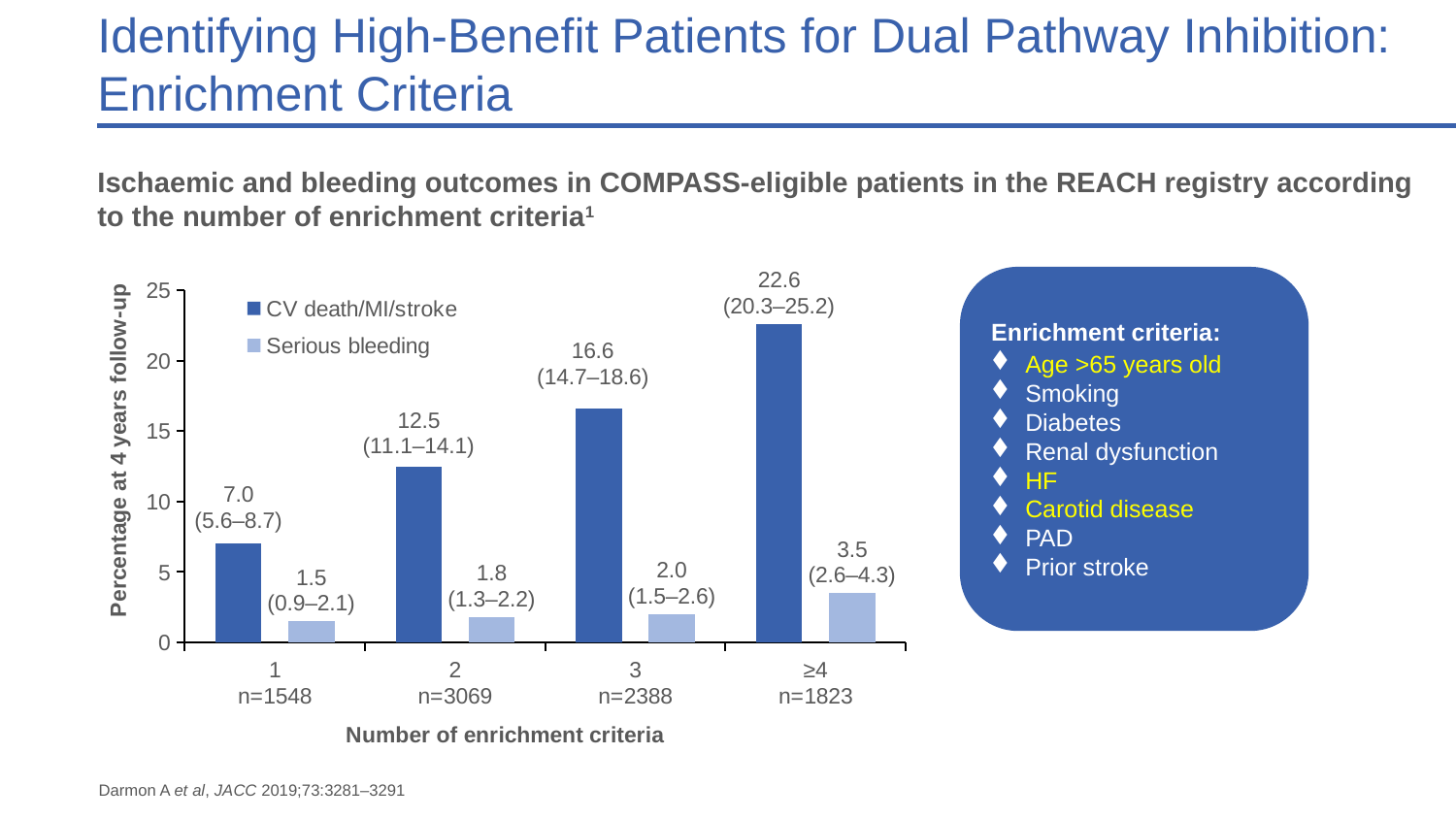

# Identifying High-Benefit Patients for Dual Pathway Inhibition: Enrichment Criteria
Ischaemic and bleeding outcomes in COMPASS-eligible patients in the REACH registry according to the number of enrichment criteria1

### Chart

| Category | CV death/MI/stroke | Serious bleeding |
|---|---|---|
| 1
n=1548 | 7.0 | 1.5 |
| 2
n=3069 | 12.5 | 1.8 |
| 3
n=2388 | 16.6 | 2.0 |
| ≥4
n=1823 | 22.6 | 3.5 |
Enrichment criteria:
Age >65 years old
Smoking
Diabetes
Renal dysfunction
HF
Carotid disease
PAD
Prior stroke
Darmon A et al, JACC 2019;73:3281–3291